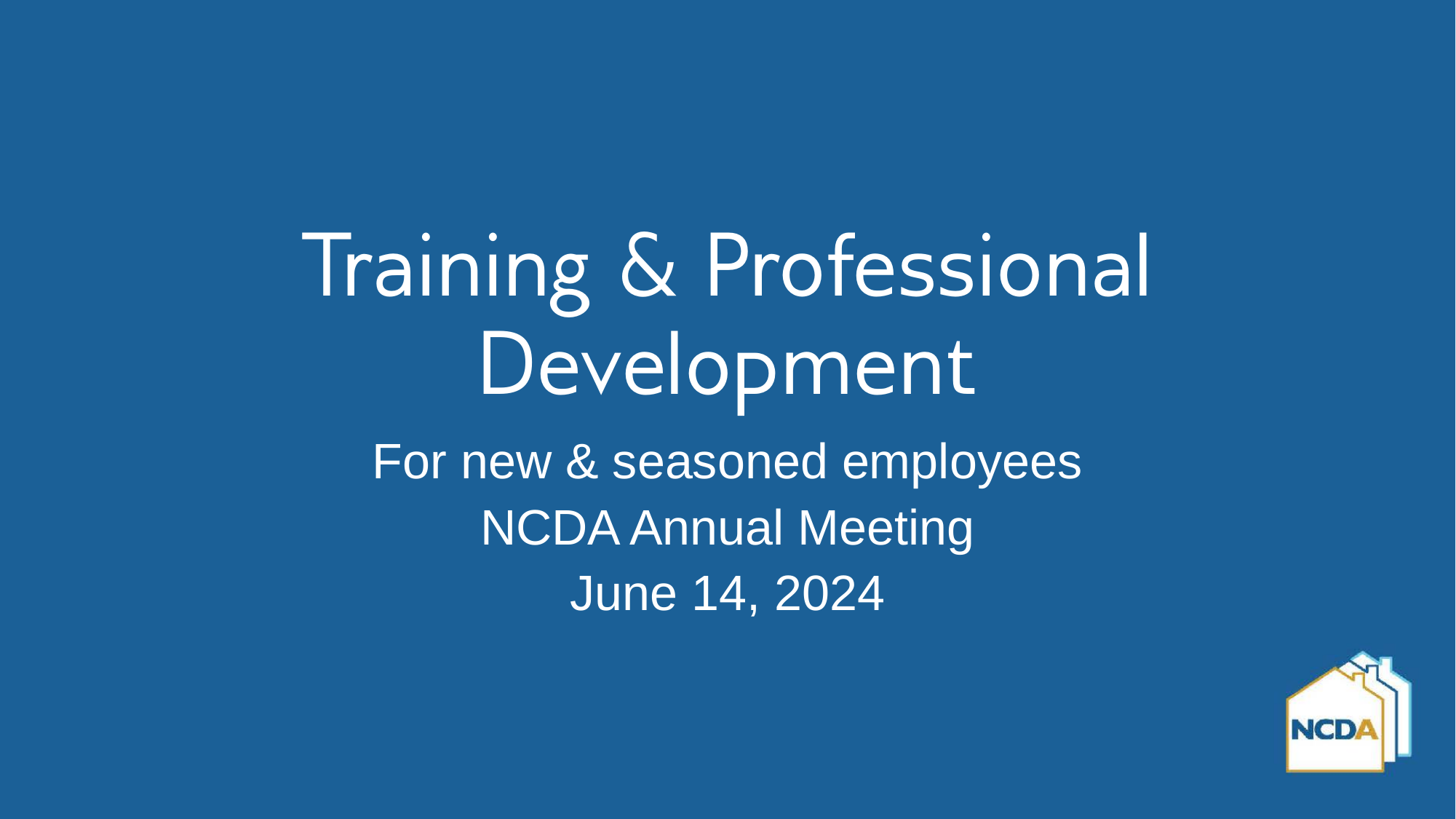

# Training & Professional Development
For new & seasoned employees
NCDA Annual Meeting
June 14, 2024